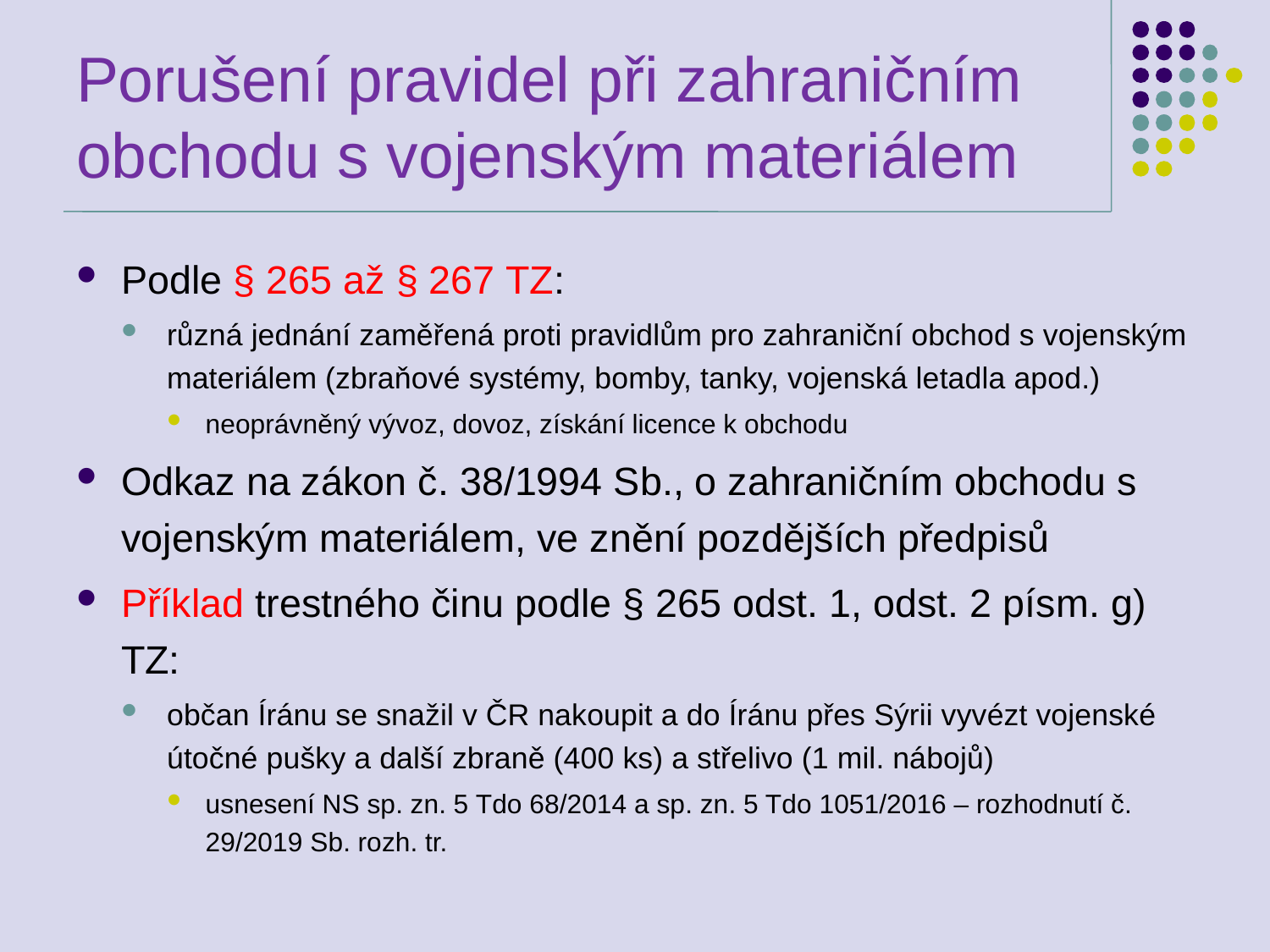

# Porušení pravidel při zahraničním obchodu s vojenským materiálem
Podle § 265 až § 267 TZ:
různá jednání zaměřená proti pravidlům pro zahraniční obchod s vojenským materiálem (zbraňové systémy, bomby, tanky, vojenská letadla apod.)
neoprávněný vývoz, dovoz, získání licence k obchodu
Odkaz na zákon č. 38/1994 Sb., o zahraničním obchodu s vojenským materiálem, ve znění pozdějších předpisů
Příklad trestného činu podle § 265 odst. 1, odst. 2 písm. g) TZ:
občan Íránu se snažil v ČR nakoupit a do Íránu přes Sýrii vyvézt vojenské útočné pušky a další zbraně (400 ks) a střelivo (1 mil. nábojů)
usnesení NS sp. zn. 5 Tdo 68/2014 a sp. zn. 5 Tdo 1051/2016 – rozhodnutí č. 29/2019 Sb. rozh. tr.